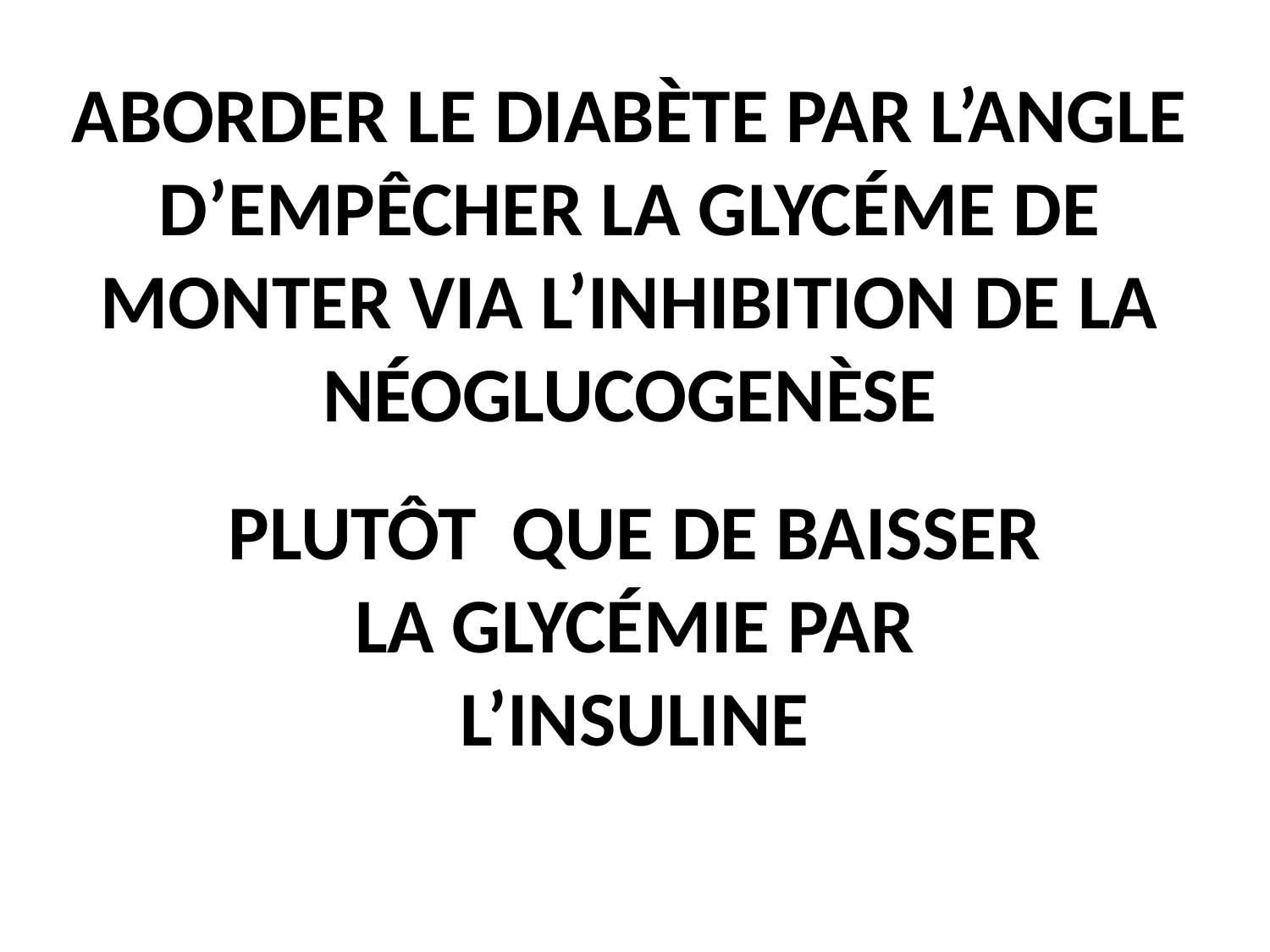

# ABORDER LE DIABÈTE PAR L’ANGLE D’EMPÊCHER LA GLYCÉME DE MONTER VIA L’INHIBITION DE LA NÉOGLUCOGENÈSE
PLUTÔT  QUE DE BAISSER LA GLYCÉMIE PAR L’INSULINE